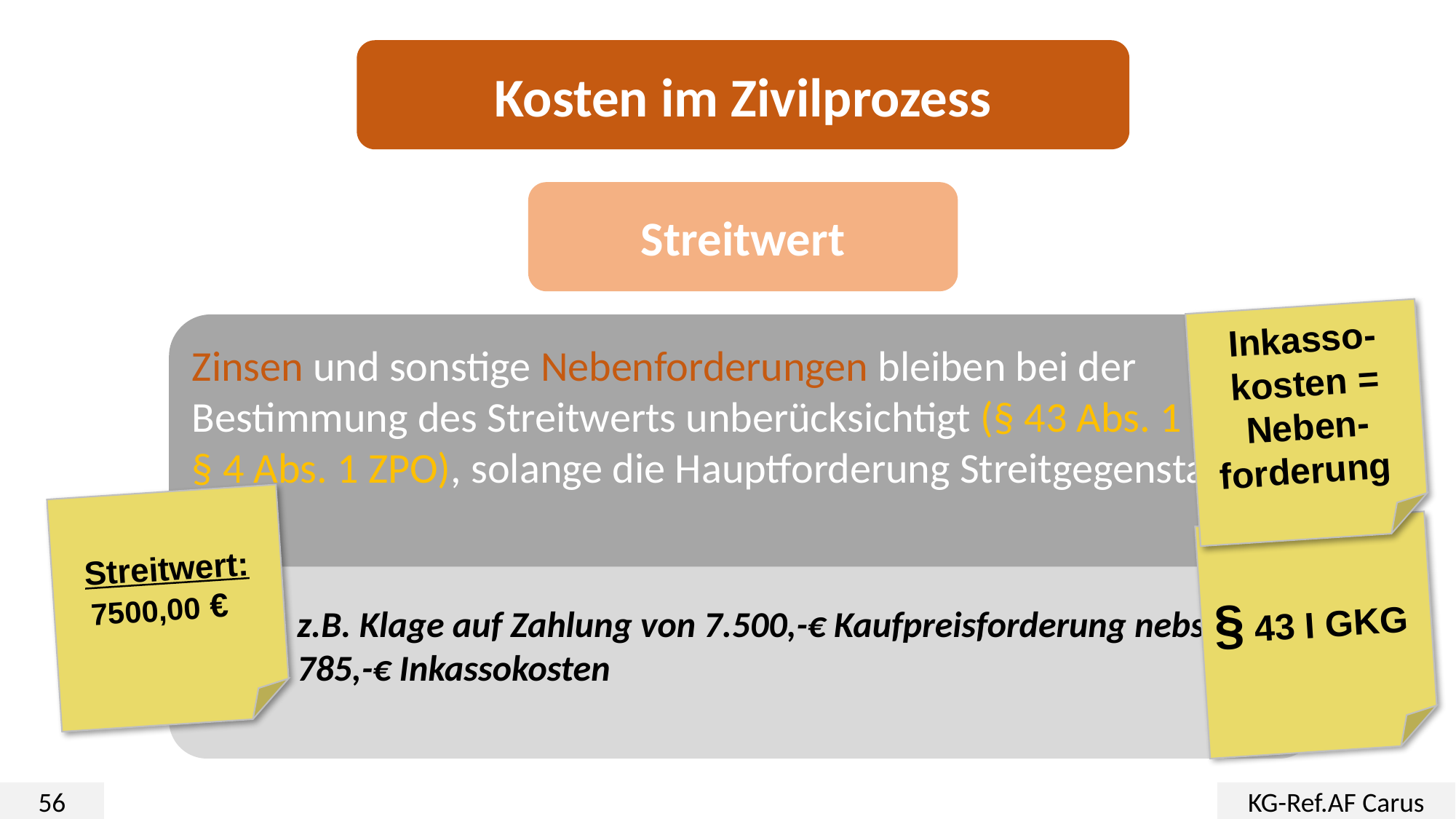

Kosten im Zivilprozess
Streitwert

Inkasso-kosten = Neben-
forderung

Zinsen und sonstige Nebenforderungen bleiben bei der Bestimmung des Streitwerts unberücksichtigt (§ 43 Abs. 1 GKG, § 4 Abs. 1 ZPO), solange die Hauptforderung Streitgegenstand ist.

Streitwert:
7500,00 €

§ 43 I GKG

z.B. Klage auf Zahlung von 7.500,-€ Kaufpreisforderung nebst 785,-€ Inkassokosten
56
KG-Ref.AF Carus